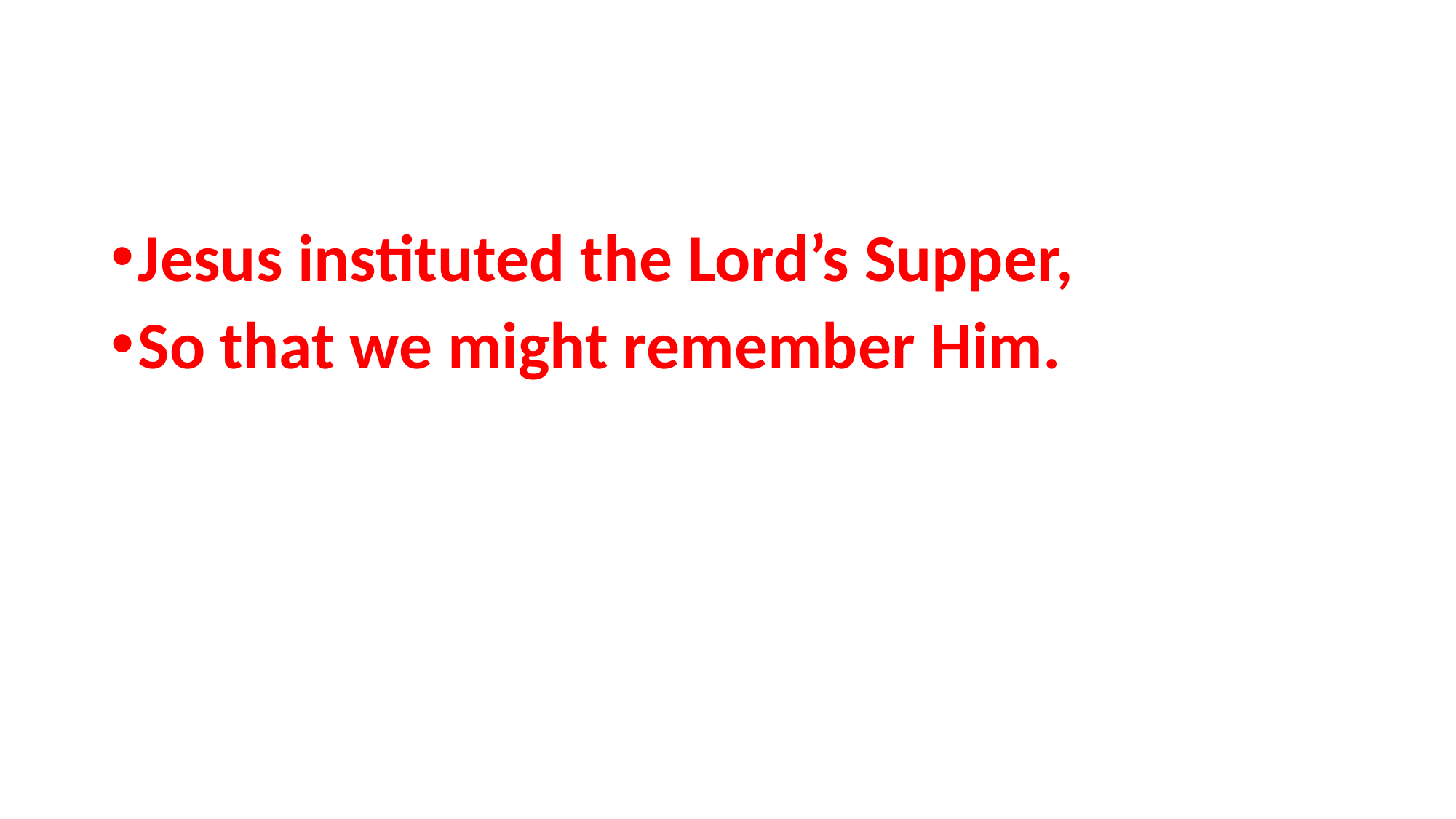

#
Jesus instituted the Lord’s Supper,
So that we might remember Him.